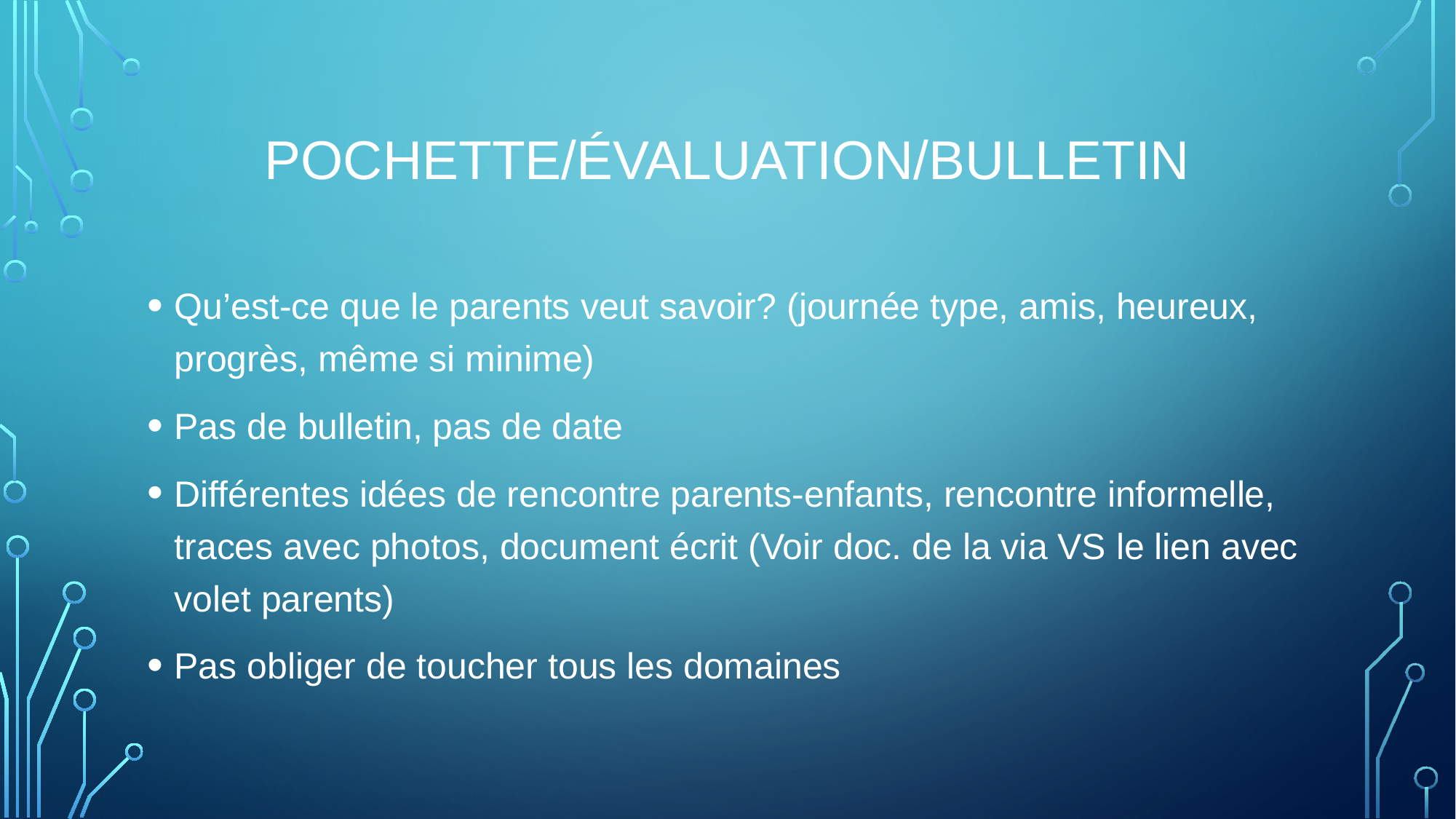

# Pochette/Évaluation/bulletin
Qu’est-ce que le parents veut savoir? (journée type, amis, heureux, progrès, même si minime)
Pas de bulletin, pas de date
Différentes idées de rencontre parents-enfants, rencontre informelle, traces avec photos, document écrit (Voir doc. de la via VS le lien avec volet parents)
Pas obliger de toucher tous les domaines